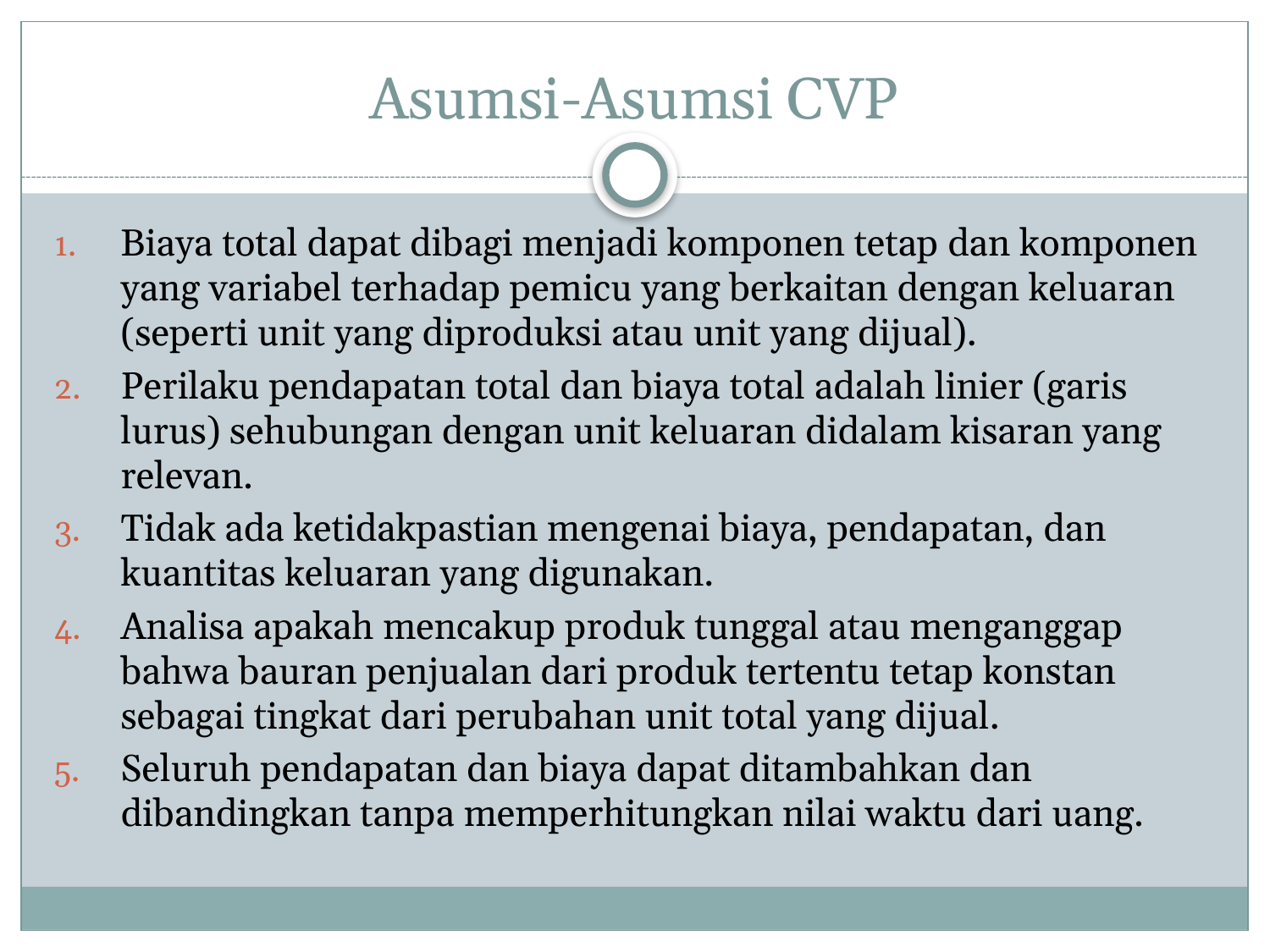

# Asumsi-Asumsi CVP
Biaya total dapat dibagi menjadi komponen tetap dan komponen yang variabel terhadap pemicu yang berkaitan dengan keluaran (seperti unit yang diproduksi atau unit yang dijual).
Perilaku pendapatan total dan biaya total adalah linier (garis lurus) sehubungan dengan unit keluaran didalam kisaran yang relevan.
Tidak ada ketidakpastian mengenai biaya, pendapatan, dan kuantitas keluaran yang digunakan.
Analisa apakah mencakup produk tunggal atau menganggap bahwa bauran penjualan dari produk tertentu tetap konstan sebagai tingkat dari perubahan unit total yang dijual.
Seluruh pendapatan dan biaya dapat ditambahkan dan dibandingkan tanpa memperhitungkan nilai waktu dari uang.